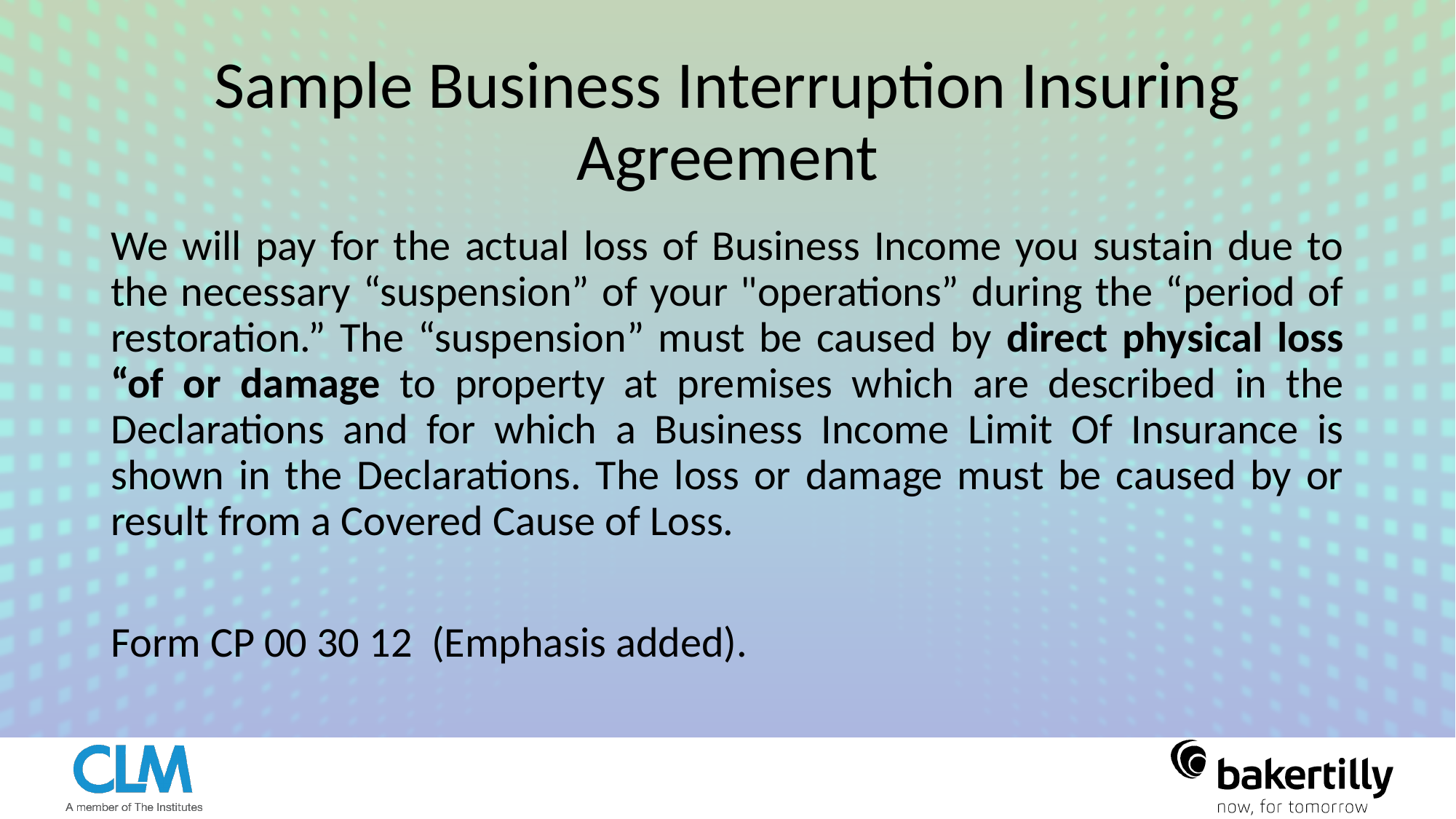

# Sample Business Interruption Insuring Agreement
We will pay for the actual loss of Business Income you sustain due to the necessary “suspension” of your "operations” during the “period of restoration.” The “suspension” must be caused by direct physical loss “of or damage to property at premises which are described in the Declarations and for which a Business Income Limit Of Insurance is shown in the Declarations. The loss or damage must be caused by or result from a Covered Cause of Loss.

Form CP 00 30 12  (Emphasis added).